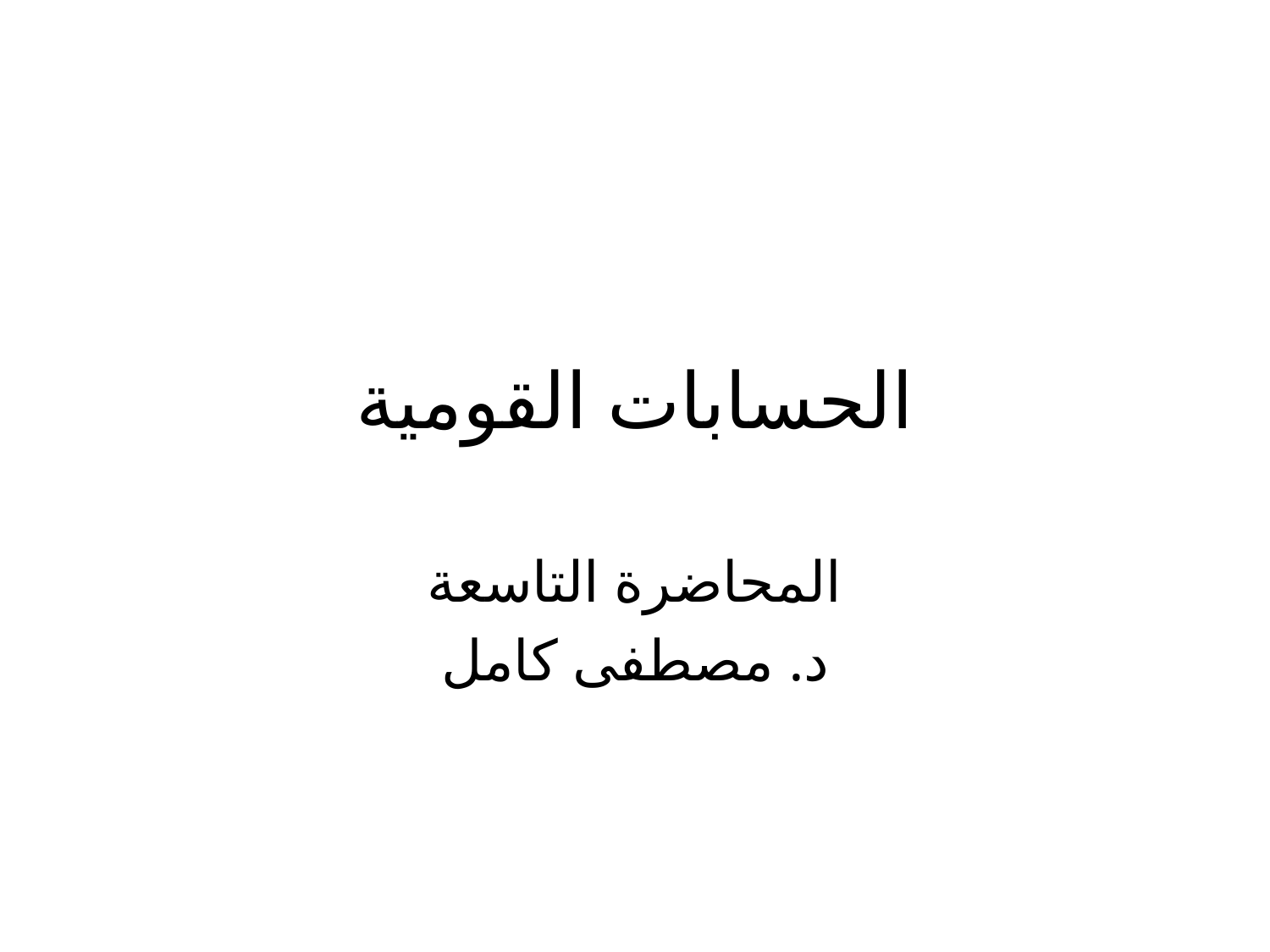

# الحسابات القومية
المحاضرة التاسعة
د. مصطفى كامل